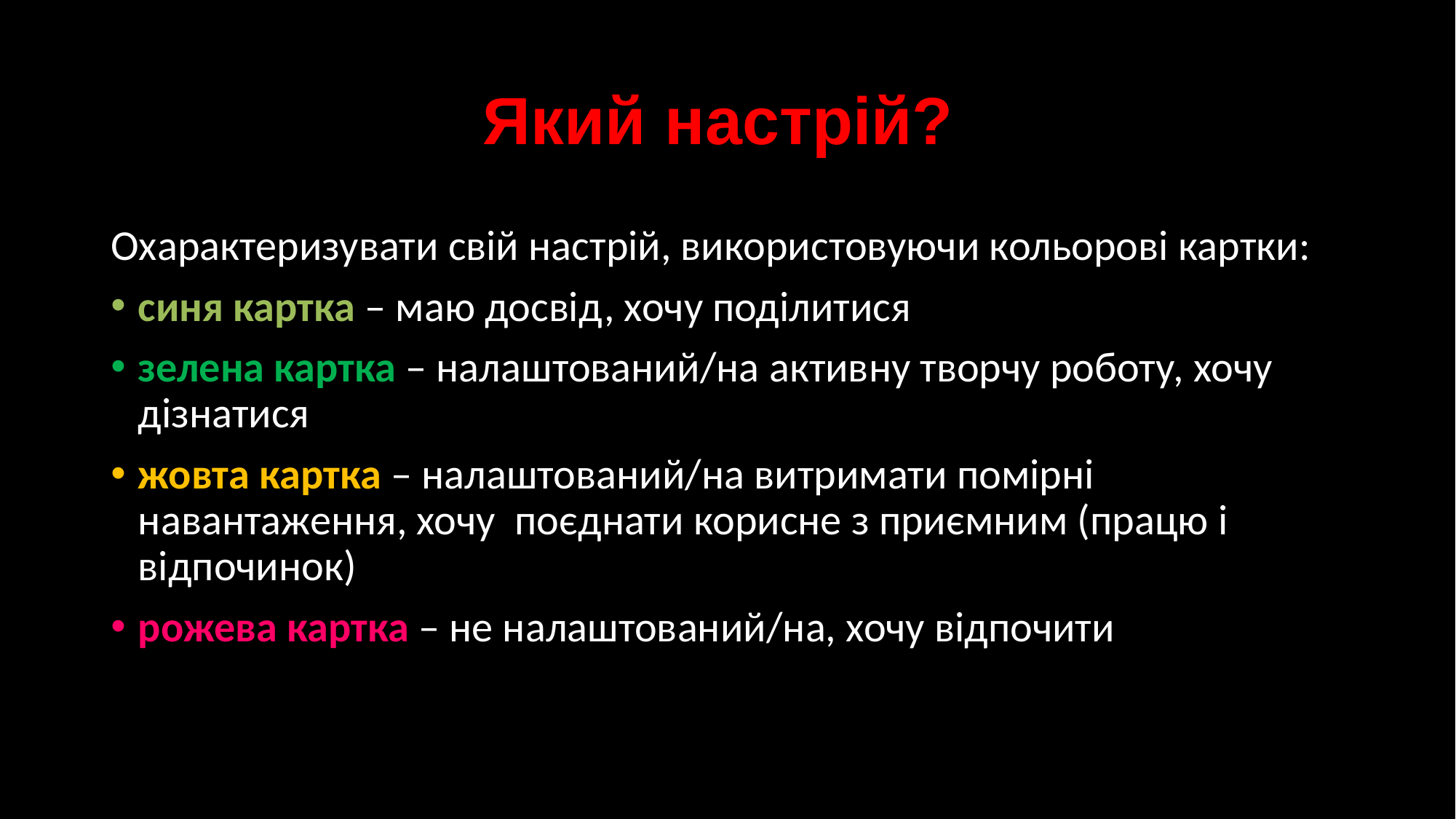

# Який настрій?
Охарактеризувати свій настрій, використовуючи кольорові картки:
синя картка – маю досвід, хочу поділитися
зелена картка – налаштований/на активну творчу роботу, хочу дізнатися
жовта картка – налаштований/на витримати помірні навантаження, хочу  поєднати корисне з приємним (працю і відпочинок)
рожева картка – не налаштований/на, хочу відпочити